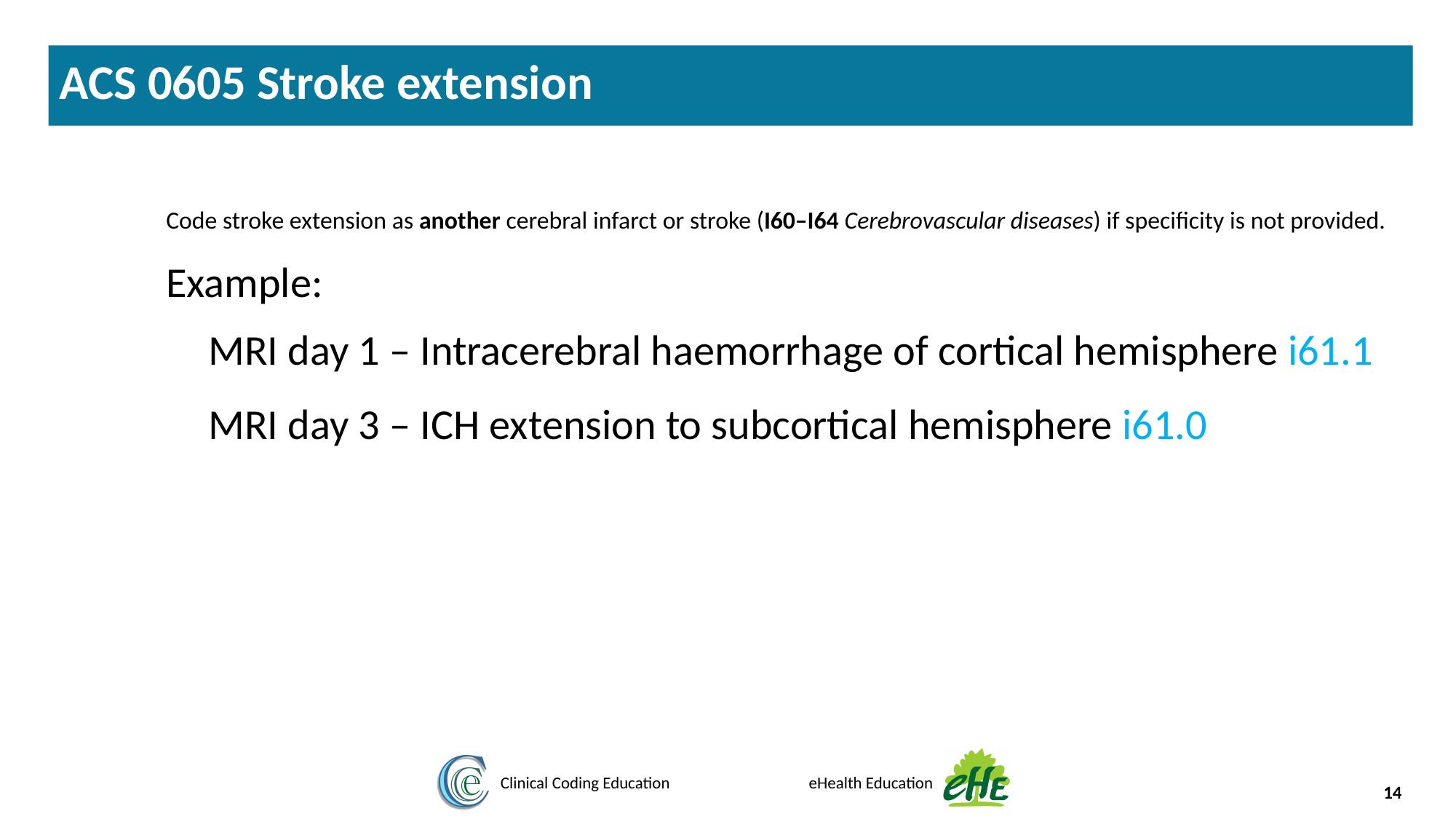

ACS 0605 Stroke extension
Code stroke extension as another cerebral infarct or stroke (I60–I64 Cerebrovascular diseases) if specificity is not provided.
Example:
MRI day 1 – Intracerebral haemorrhage of cortical hemisphere i61.1
MRI day 3 – ICH extension to subcortical hemisphere i61.0
14